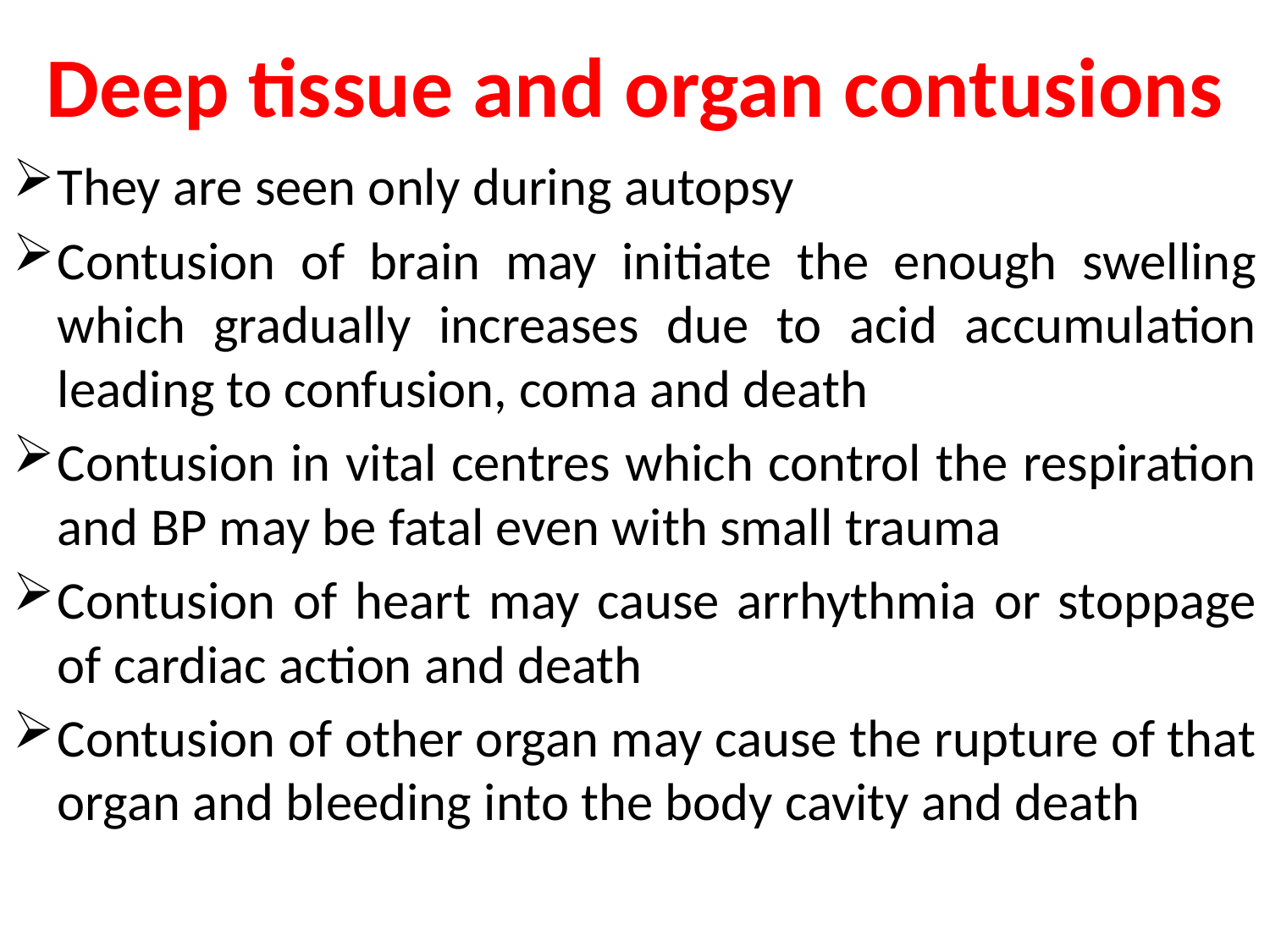

# Deep tissue and organ contusions
They are seen only during autopsy
Contusion of brain may initiate the enough swelling which gradually increases due to acid accumulation leading to confusion, coma and death
Contusion in vital centres which control the respiration and BP may be fatal even with small trauma
Contusion of heart may cause arrhythmia or stoppage of cardiac action and death
Contusion of other organ may cause the rupture of that organ and bleeding into the body cavity and death